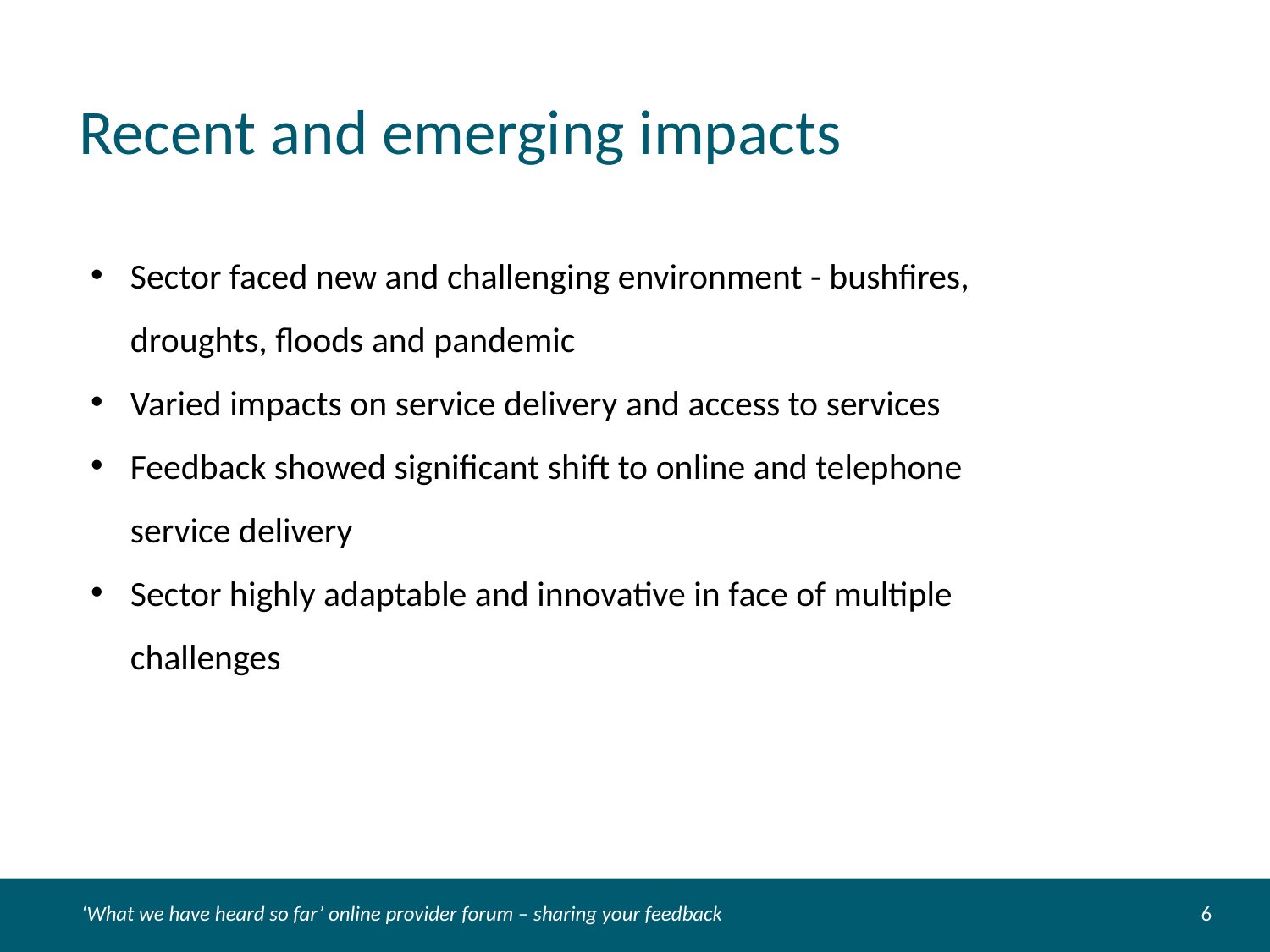

# Recent and emerging impacts
Sector faced new and challenging environment - bushfires,  droughts, floods and pandemic
Varied impacts on service delivery and access to services
Feedback showed significant shift to online and telephone service delivery
Sector highly adaptable and innovative in face of multiple challenges
‘What we have heard so far’ online provider forum – sharing your feedback
6